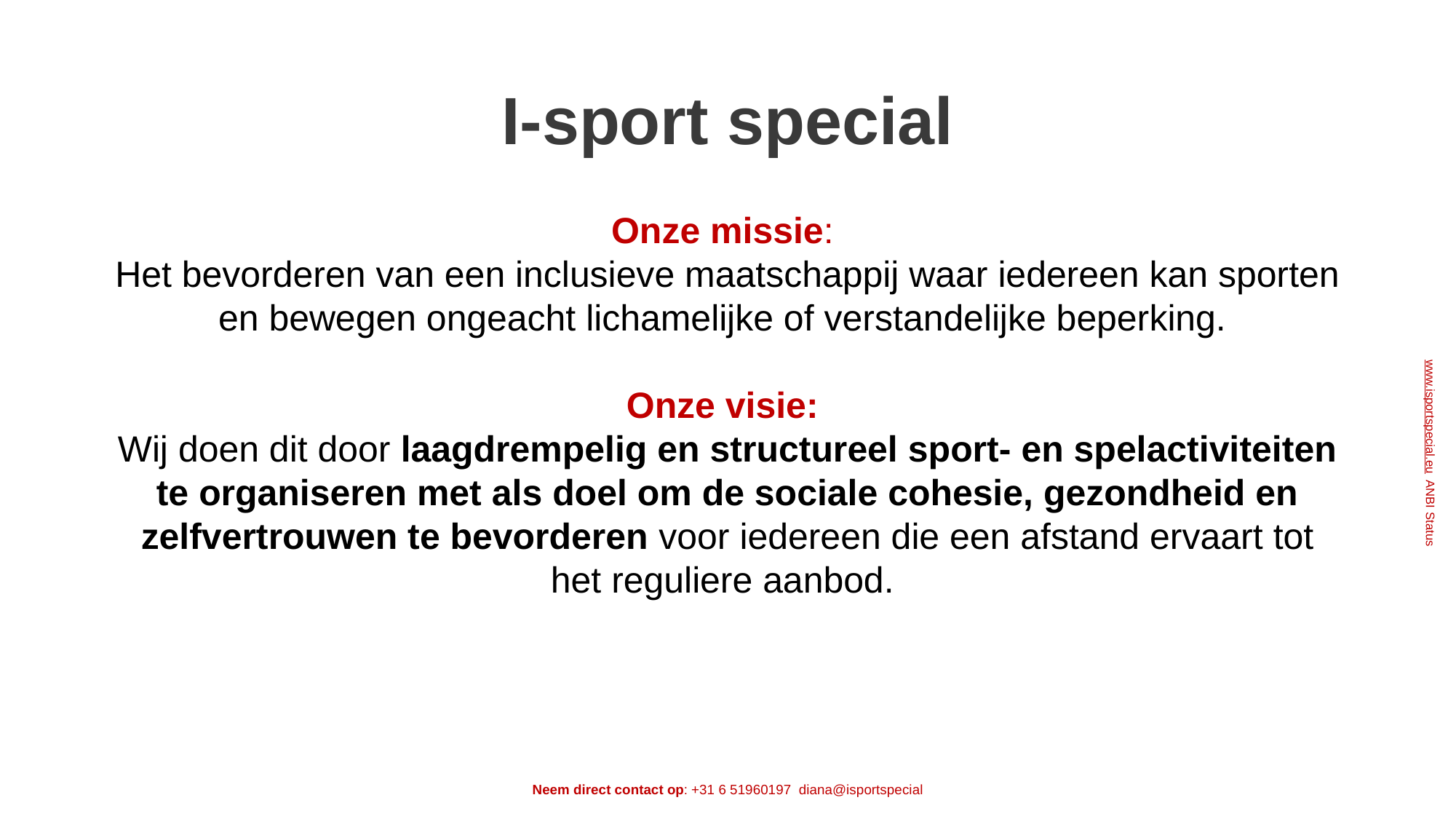

# I-sport special
Onze missie:
Het bevorderen van een inclusieve maatschappij waar iedereen kan sporten en bewegen ongeacht lichamelijke of verstandelijke beperking.
Onze visie:
Wij doen dit door laagdrempelig en structureel sport- en spelactiviteiten te organiseren met als doel om de sociale cohesie, gezondheid en zelfvertrouwen te bevorderen voor iedereen die een afstand ervaart tot het reguliere aanbod.
www.isportspecial.eu  ANBI Status
Neem direct contact op: +31 6 51960197  diana@isportspecial